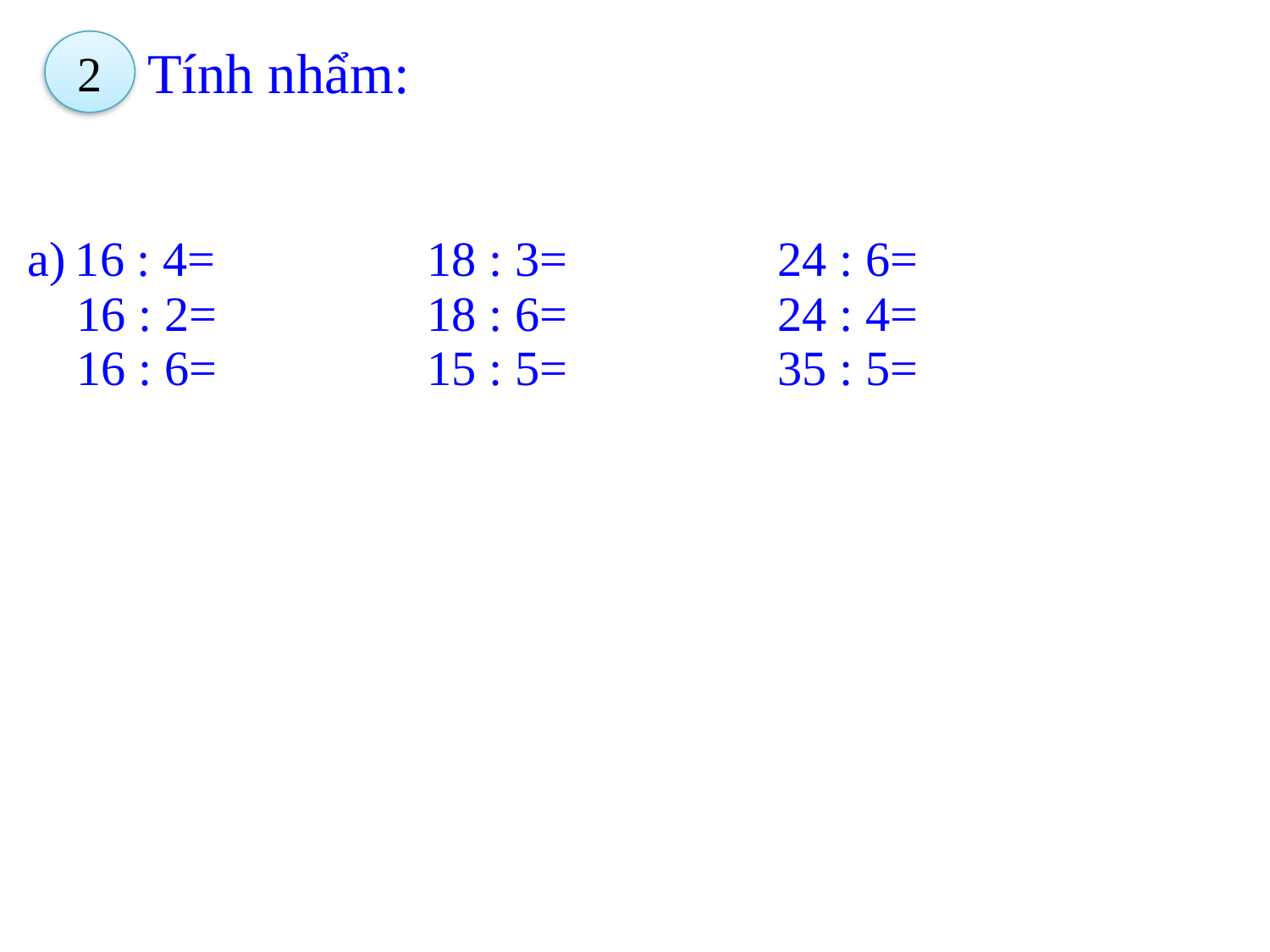

Tính nhẩm:
2
| 16 : 4= 16 : 2= 16 : 6= | 18 : 3= 18 : 6= 15 : 5= | 24 : 6= 24 : 4= 35 : 5= |  |
| --- | --- | --- | --- |